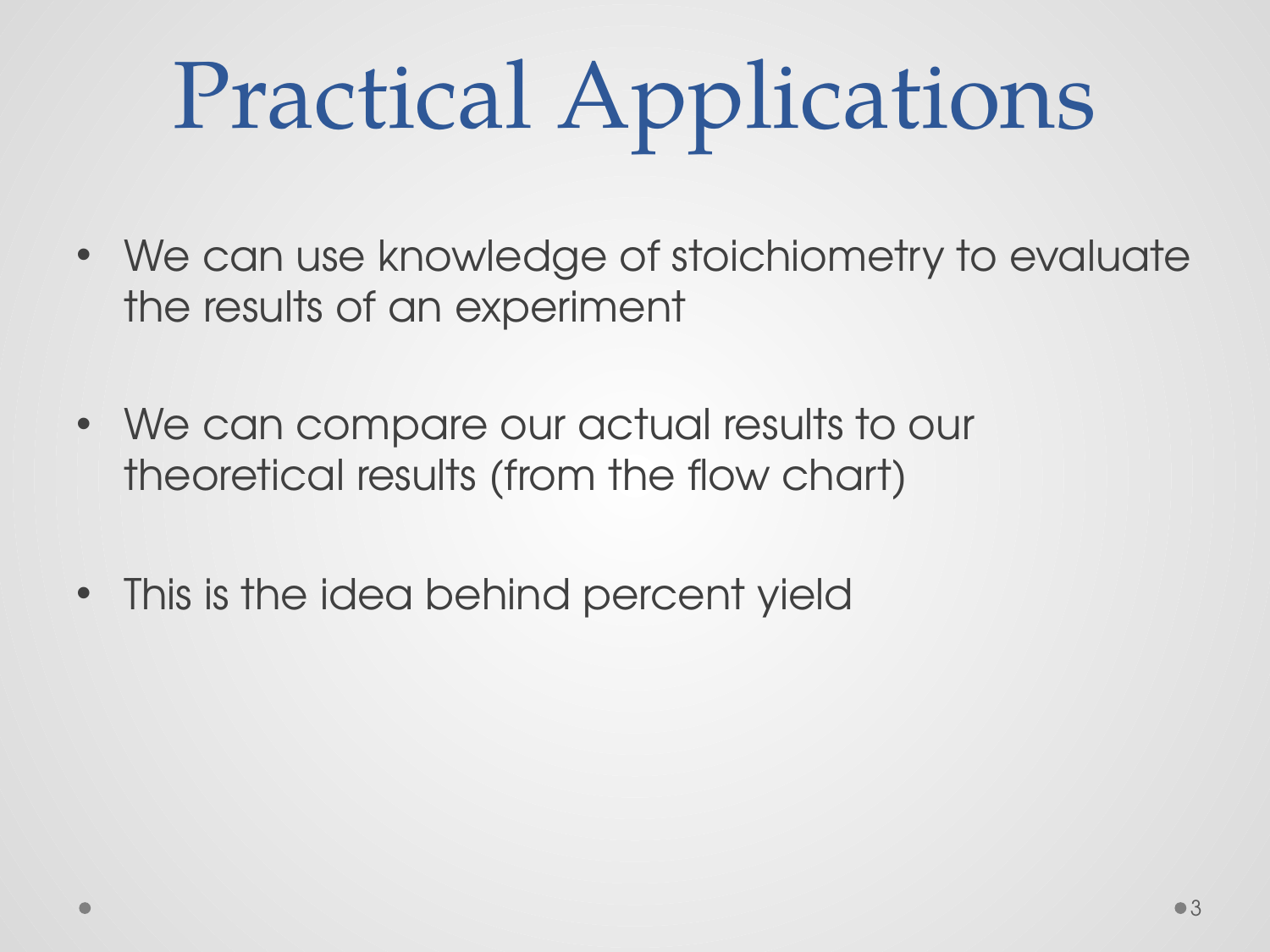

# Practical Applications
We can use knowledge of stoichiometry to evaluate the results of an experiment

We can compare our actual results to our theoretical results (from the flow chart)

This is the idea behind percent yield
3